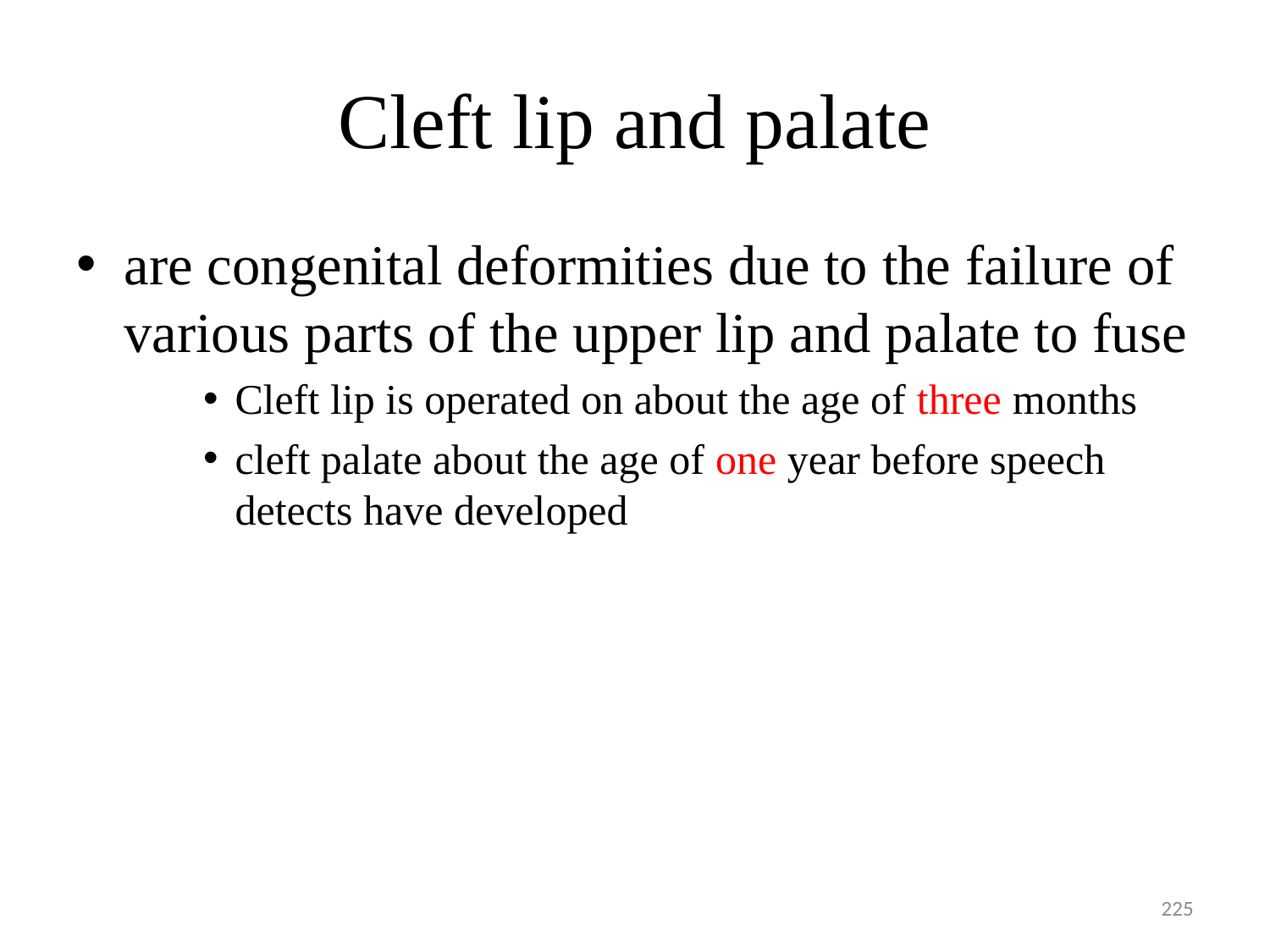

# Cleft lip and palate
are congenital deformities due to the failure of various parts of the upper lip and palate to fuse
Cleft lip is operated on about the age of three months
cleft palate about the age of one year before speech detects have developed
225